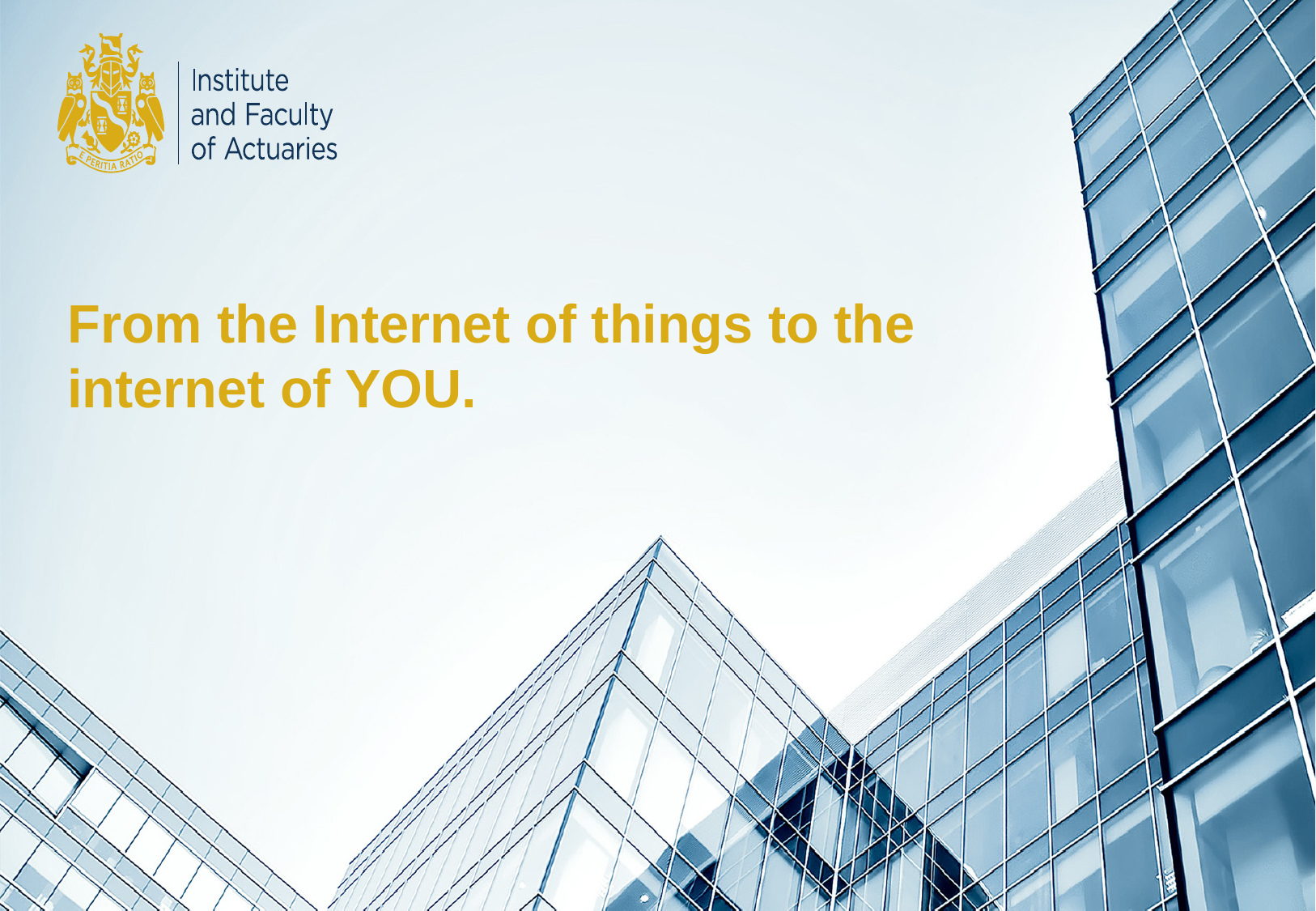

# From the Internet of things to the internet of YOU.